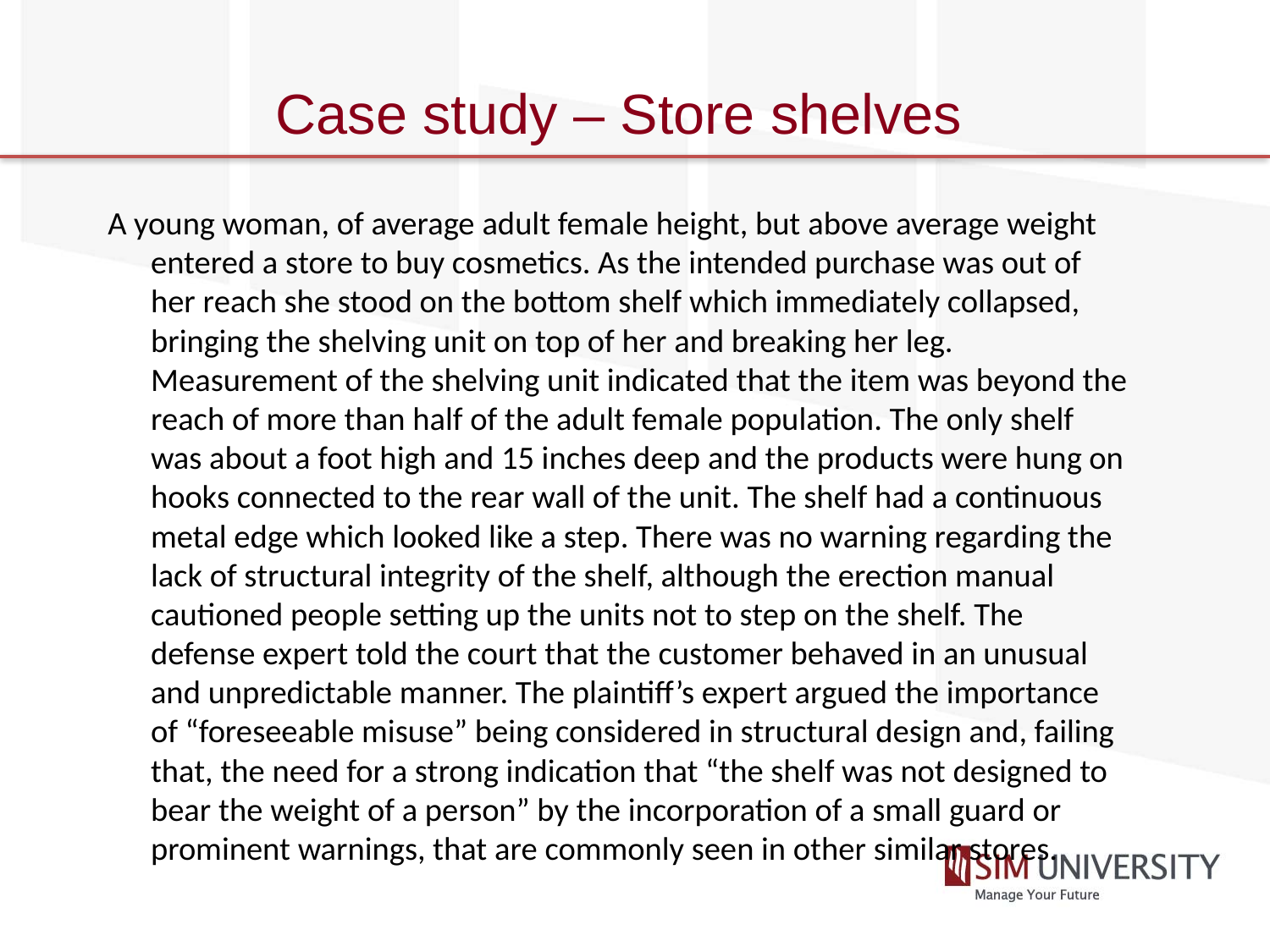

# Case study – Store shelves
A young woman, of average adult female height, but above average weight entered a store to buy cosmetics. As the intended purchase was out of her reach she stood on the bottom shelf which immediately collapsed, bringing the shelving unit on top of her and breaking her leg. Measurement of the shelving unit indicated that the item was beyond the reach of more than half of the adult female population. The only shelf was about a foot high and 15 inches deep and the products were hung on hooks connected to the rear wall of the unit. The shelf had a continuous metal edge which looked like a step. There was no warning regarding the lack of structural integrity of the shelf, although the erection manual cautioned people setting up the units not to step on the shelf. The defense expert told the court that the customer behaved in an unusual and unpredictable manner. The plaintiff’s expert argued the importance of “foreseeable misuse” being considered in structural design and, failing that, the need for a strong indication that “the shelf was not designed to bear the weight of a person” by the incorporation of a small guard or prominent warnings, that are commonly seen in other similar stores.